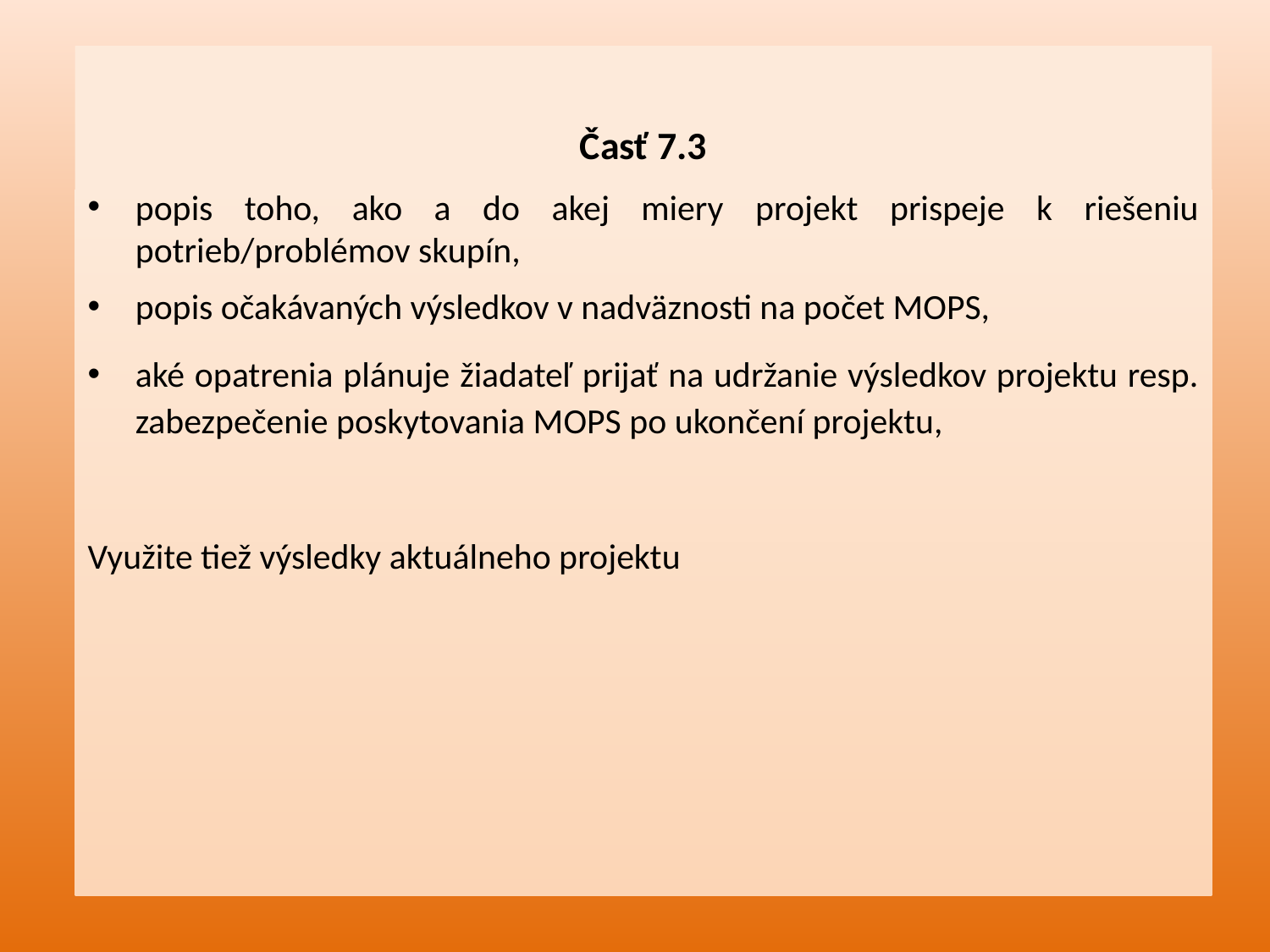

Časť 7.3
popis toho, ako a do akej miery projekt prispeje k riešeniu potrieb/problémov skupín,
popis očakávaných výsledkov v nadväznosti na počet MOPS,
aké opatrenia plánuje žiadateľ prijať na udržanie výsledkov projektu resp. zabezpečenie poskytovania MOPS po ukončení projektu,

Využite tiež výsledky aktuálneho projektu